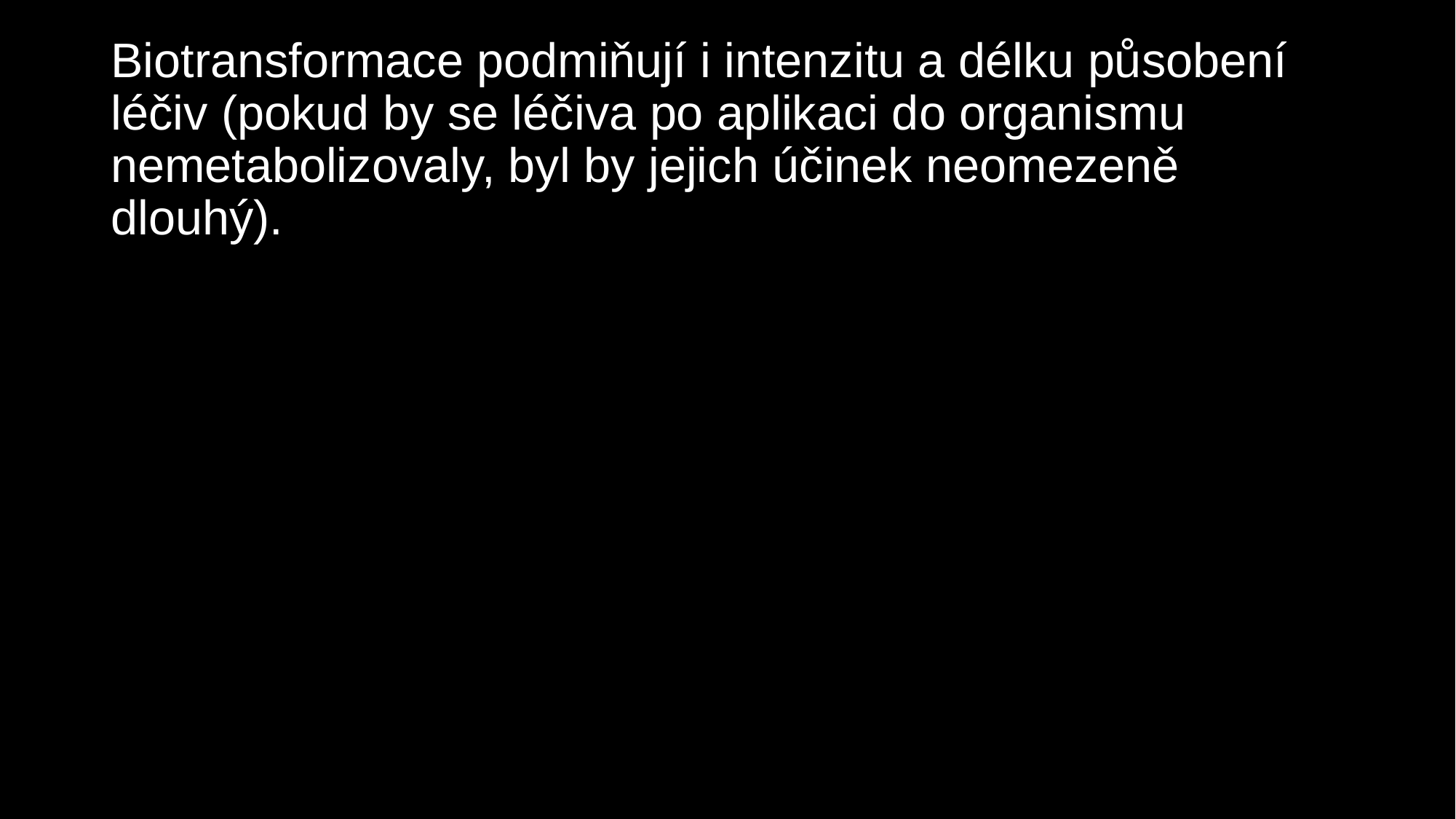

Biotransformace podmiňují i intenzitu a délku působení léčiv (pokud by se léčiva po aplikaci do organismu nemetabolizovaly, byl by jejich účinek neomezeně dlouhý).